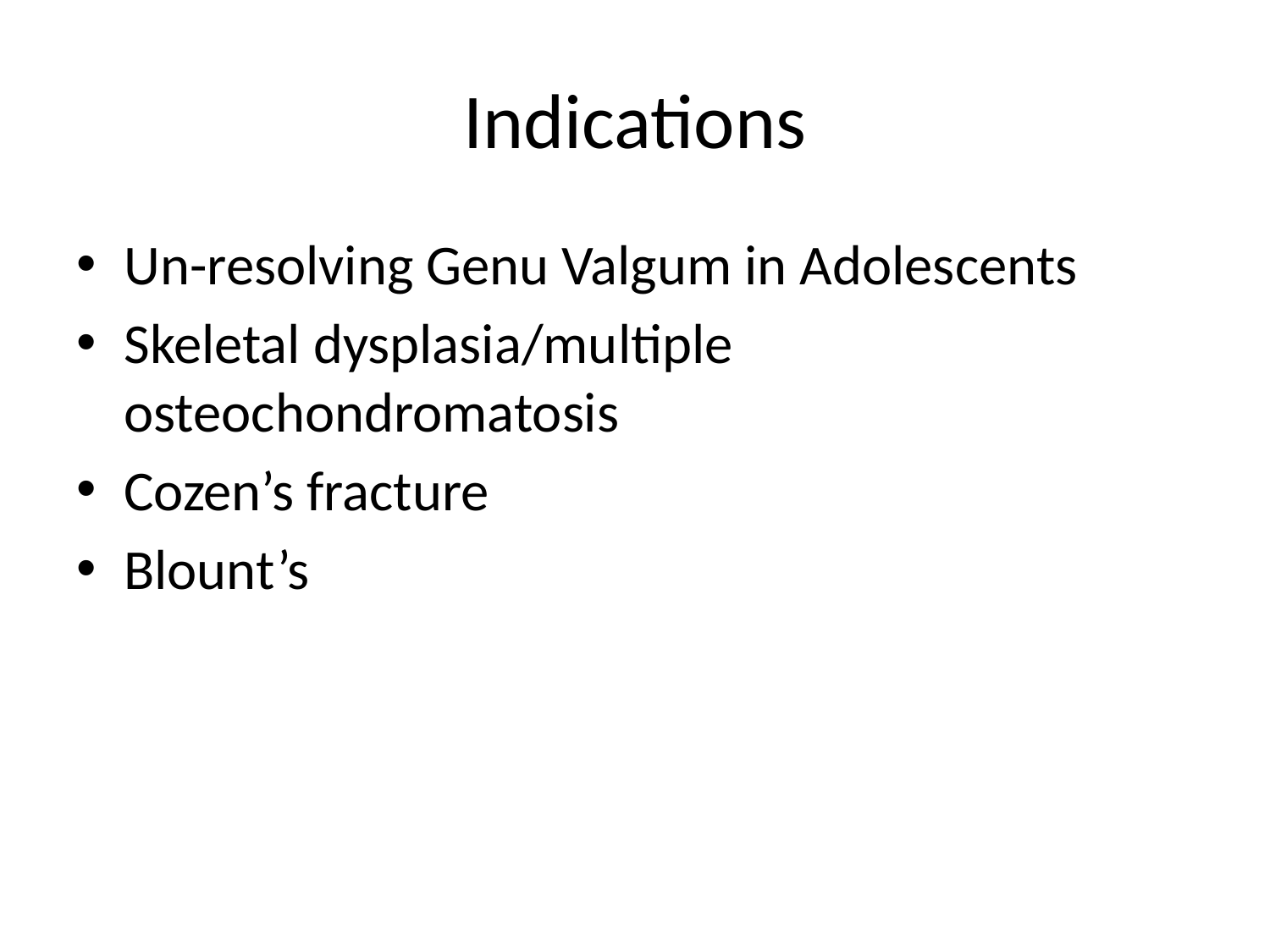

# Indications
Un-resolving Genu Valgum in Adolescents
Skeletal dysplasia/multiple osteochondromatosis
Cozen’s fracture
Blount’s